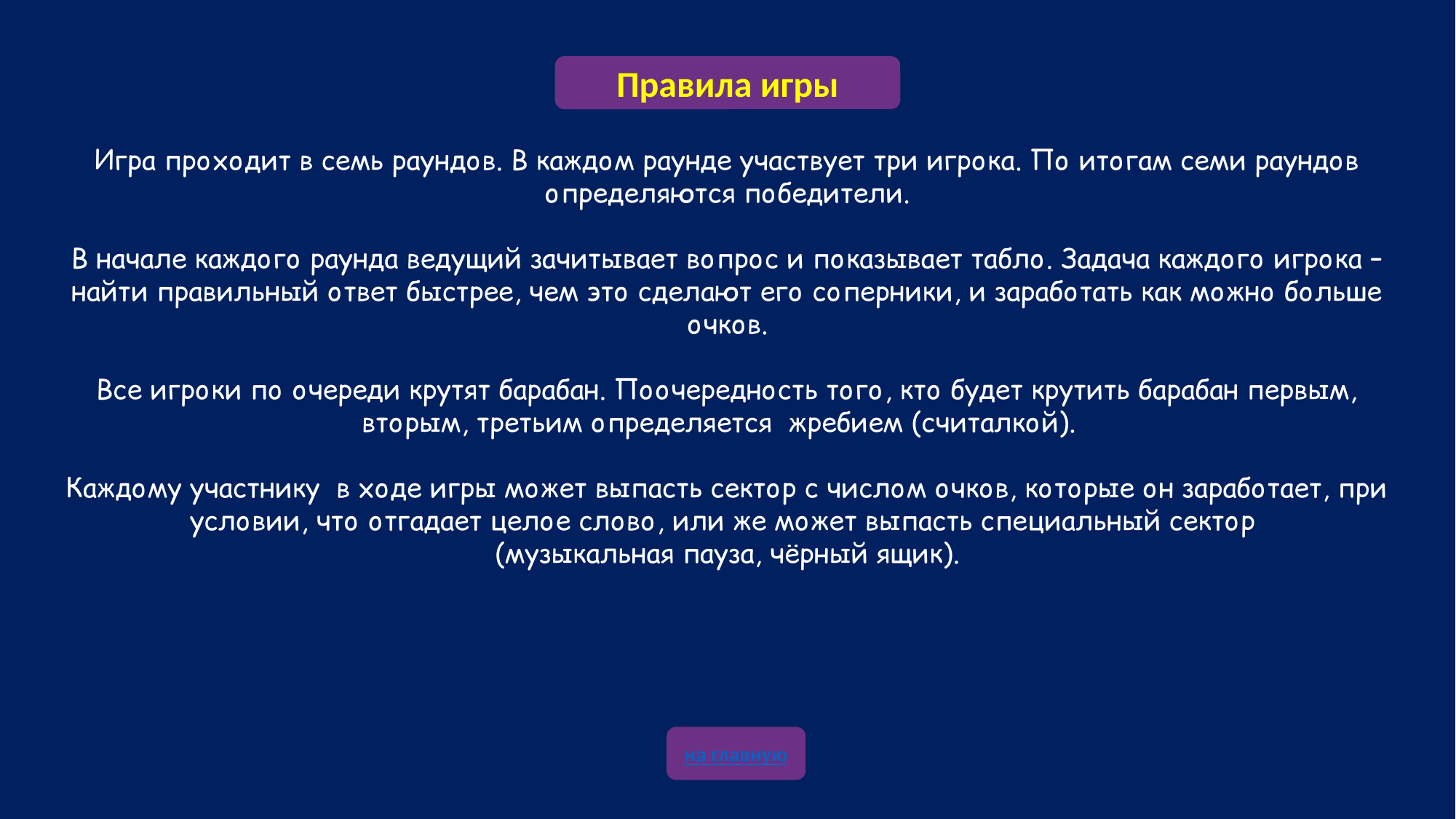

Правила игры
Игра проходит в семь раундов. В каждом раунде участвует три игрока. По итогам семи раундов определяются победители.

В начале каждого раунда ведущий зачитывает вопрос и показывает табло. Задача каждого игрока – найти правильный ответ быстрее, чем это сделают его соперники, и заработать как можно больше очков.

Все игроки по очереди крутят барабан. Поочередность того, кто будет крутить барабан первым, вторым, третьим определяется  жребием (считалкой).

Каждому участнику  в ходе игры может выпасть сектор с числом очков, которые он заработает, при условии, что отгадает целое слово, или же может выпасть специальный сектор
(музыкальная пауза, чёрный ящик).

на главную